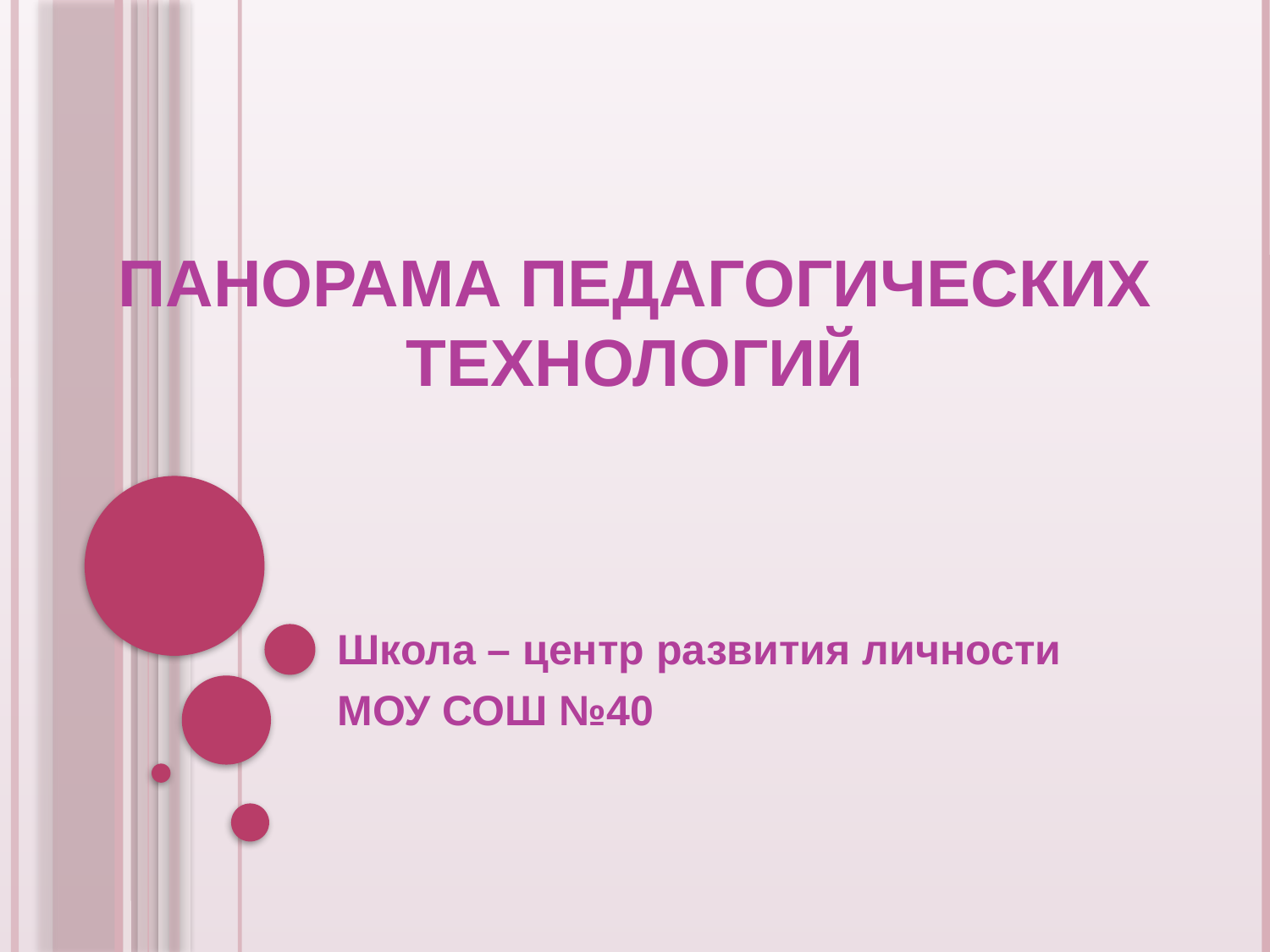

# Панорама педагогических технологий
Школа – центр развития личности
МОУ СОШ №40